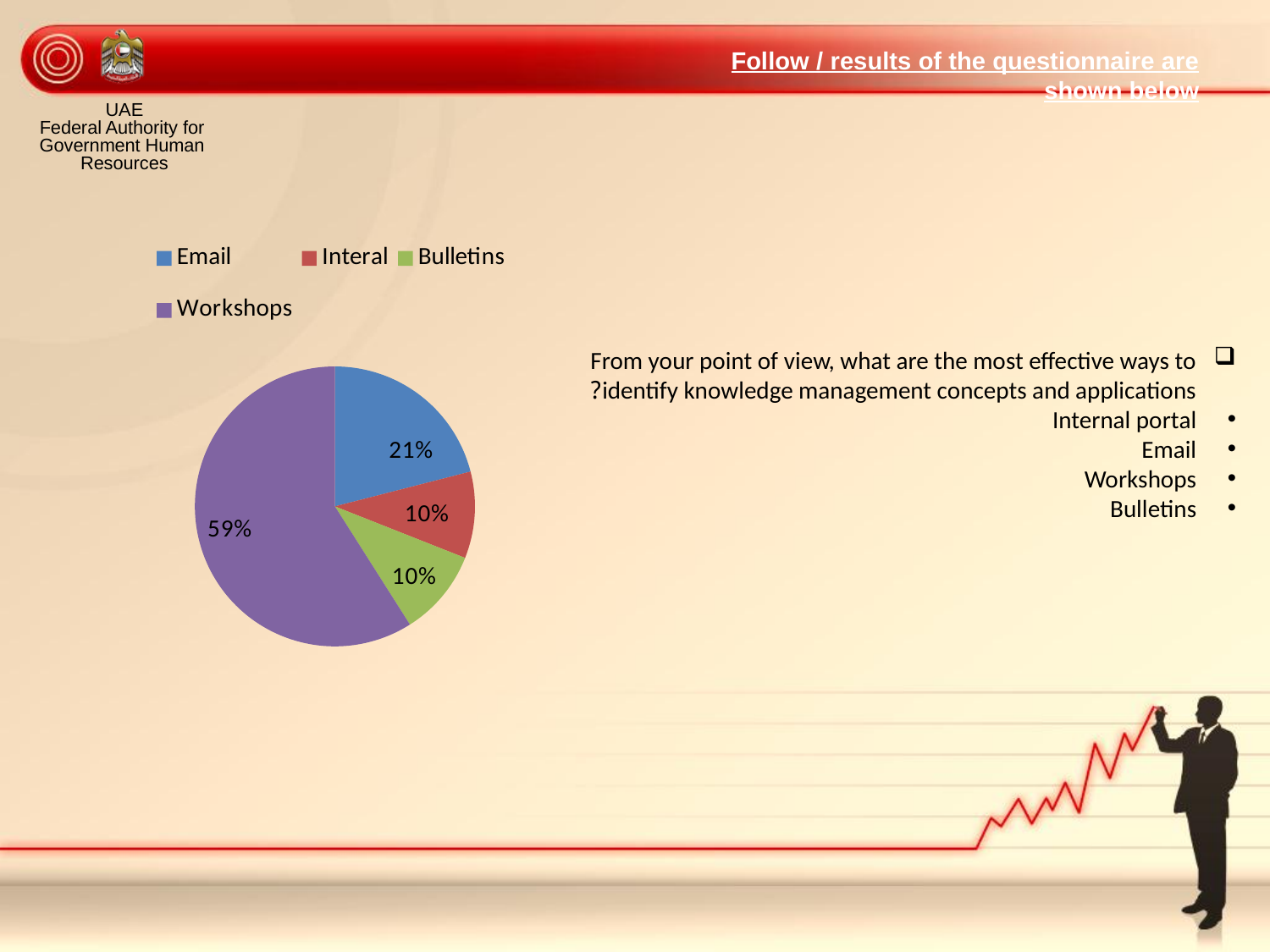

Follow / results of the questionnaire are shown below
UAE
Federal Authority for Government Human Resources

### Chart

| Category | Sales |
|---|---|
| Email | 0.21 |
| Interal | 0.1 |
| Bulletins | 0.1 |
| Workshops | 0.59 |
From your point of view, what are the most effective ways to identify knowledge management concepts and applications?
Internal portal
Email
Workshops
Bulletins